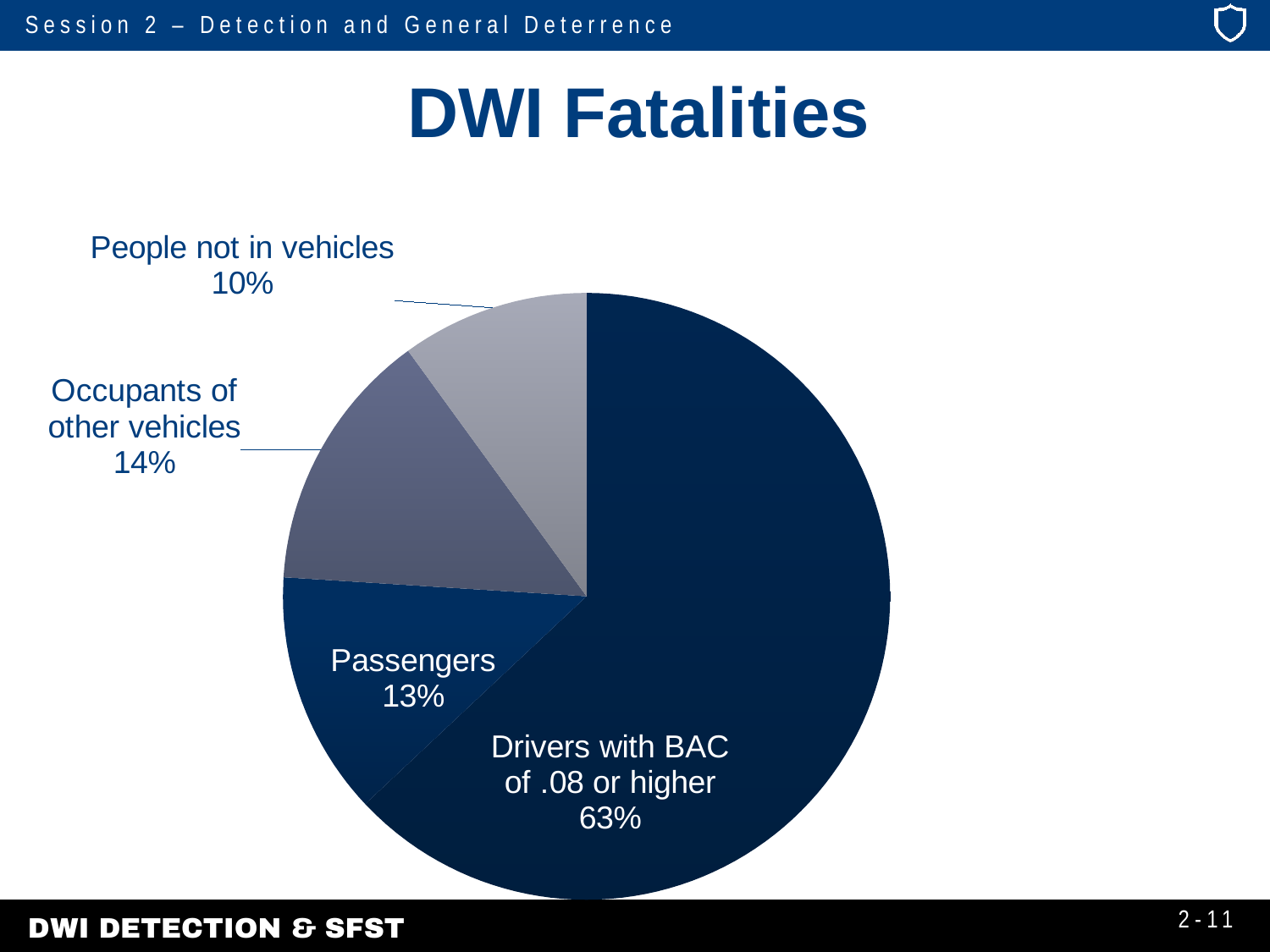

# DWI Fatalities

### Chart

| Category | Column1 |
|---|---|
| Drivers with BAC of .08 or higher | 63.0 |
| Passengers | 13.0 |
| Occupants of other vehicles | 14.0 |
| People not in vehicles | 10.0 |
2-11